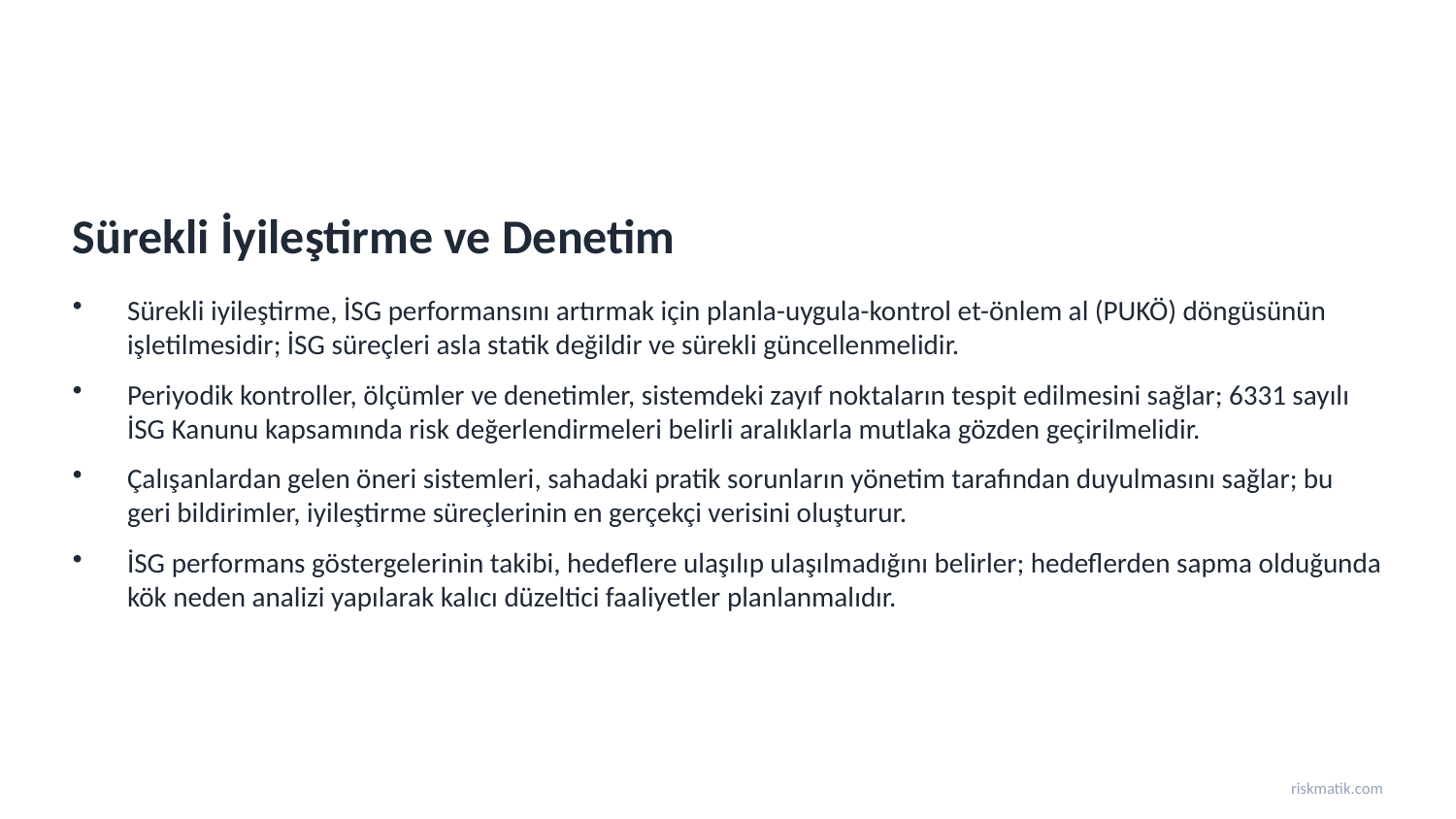

Sürekli İyileştirme ve Denetim
Sürekli iyileştirme, İSG performansını artırmak için planla-uygula-kontrol et-önlem al (PUKÖ) döngüsünün işletilmesidir; İSG süreçleri asla statik değildir ve sürekli güncellenmelidir.
Periyodik kontroller, ölçümler ve denetimler, sistemdeki zayıf noktaların tespit edilmesini sağlar; 6331 sayılı İSG Kanunu kapsamında risk değerlendirmeleri belirli aralıklarla mutlaka gözden geçirilmelidir.
Çalışanlardan gelen öneri sistemleri, sahadaki pratik sorunların yönetim tarafından duyulmasını sağlar; bu geri bildirimler, iyileştirme süreçlerinin en gerçekçi verisini oluşturur.
İSG performans göstergelerinin takibi, hedeflere ulaşılıp ulaşılmadığını belirler; hedeflerden sapma olduğunda kök neden analizi yapılarak kalıcı düzeltici faaliyetler planlanmalıdır.
riskmatik.com